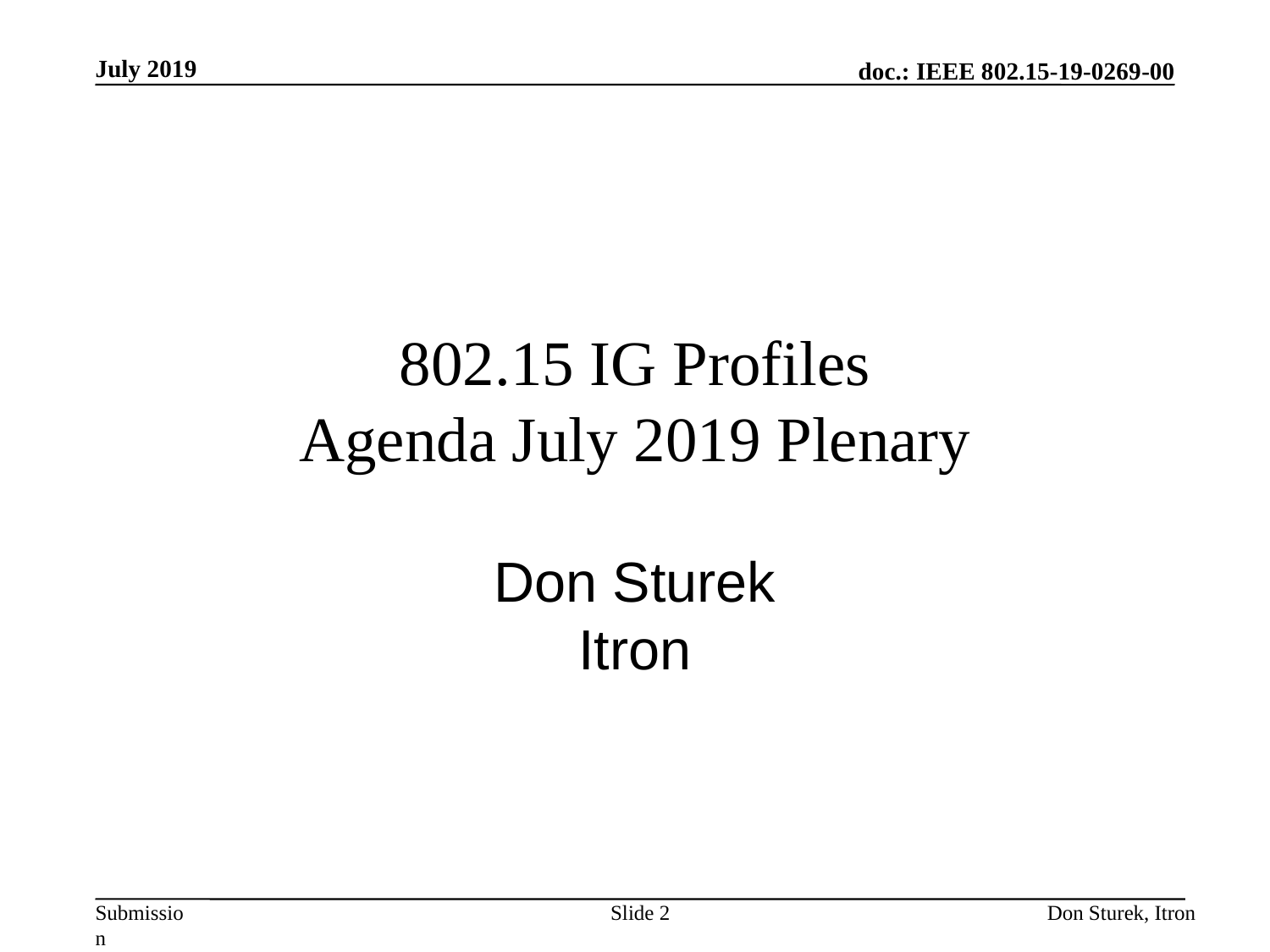

July 2019
# 802.15 IG Profiles Agenda July 2019 Plenary
Don Sturek
Itron

Slide 2
Don Sturek, Itron